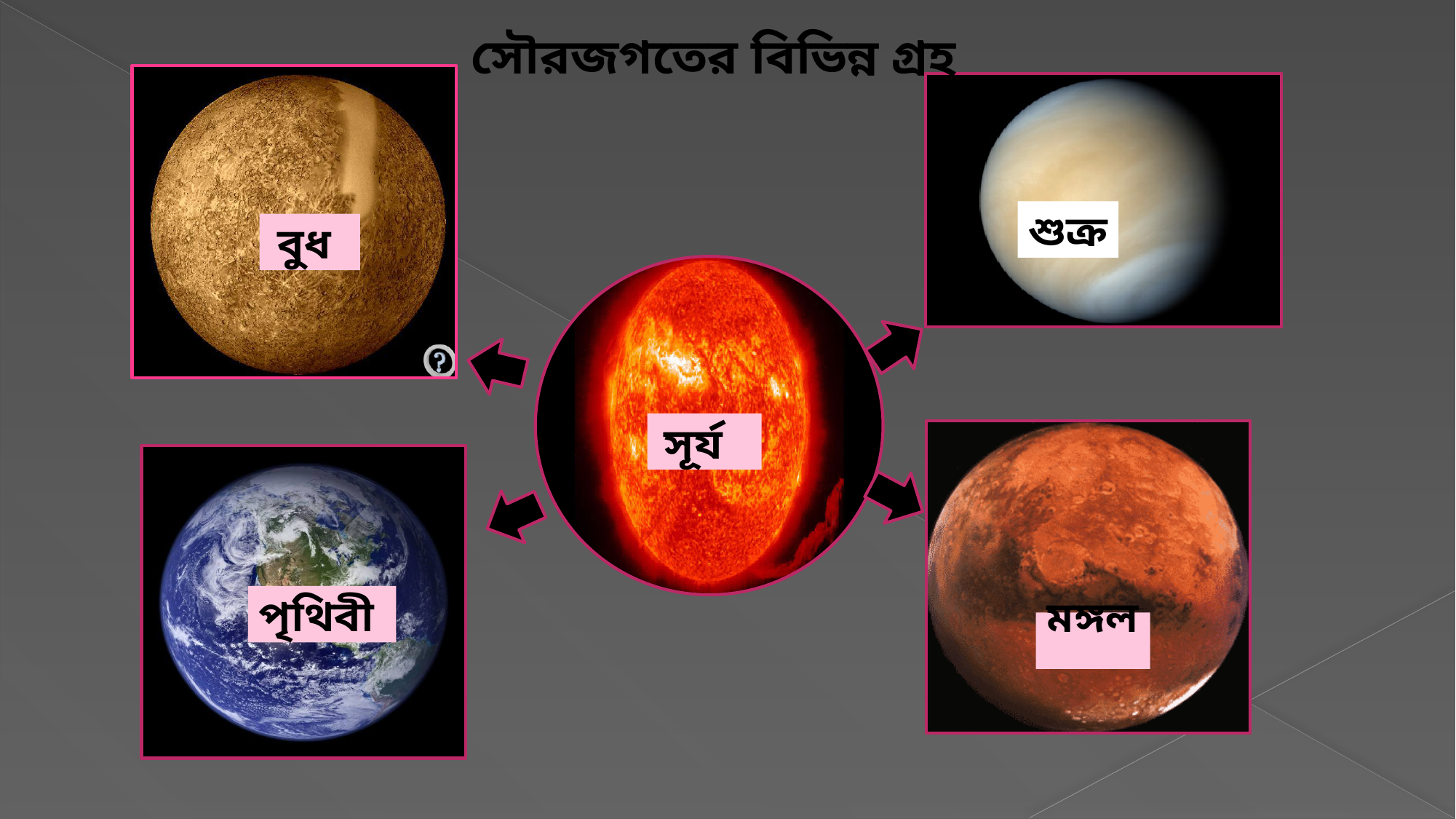

সৌরজগতের বিভিন্ন গ্রহ

শুক্র
বুধ

সূর্য

পৃথিবী
মঙ্গল